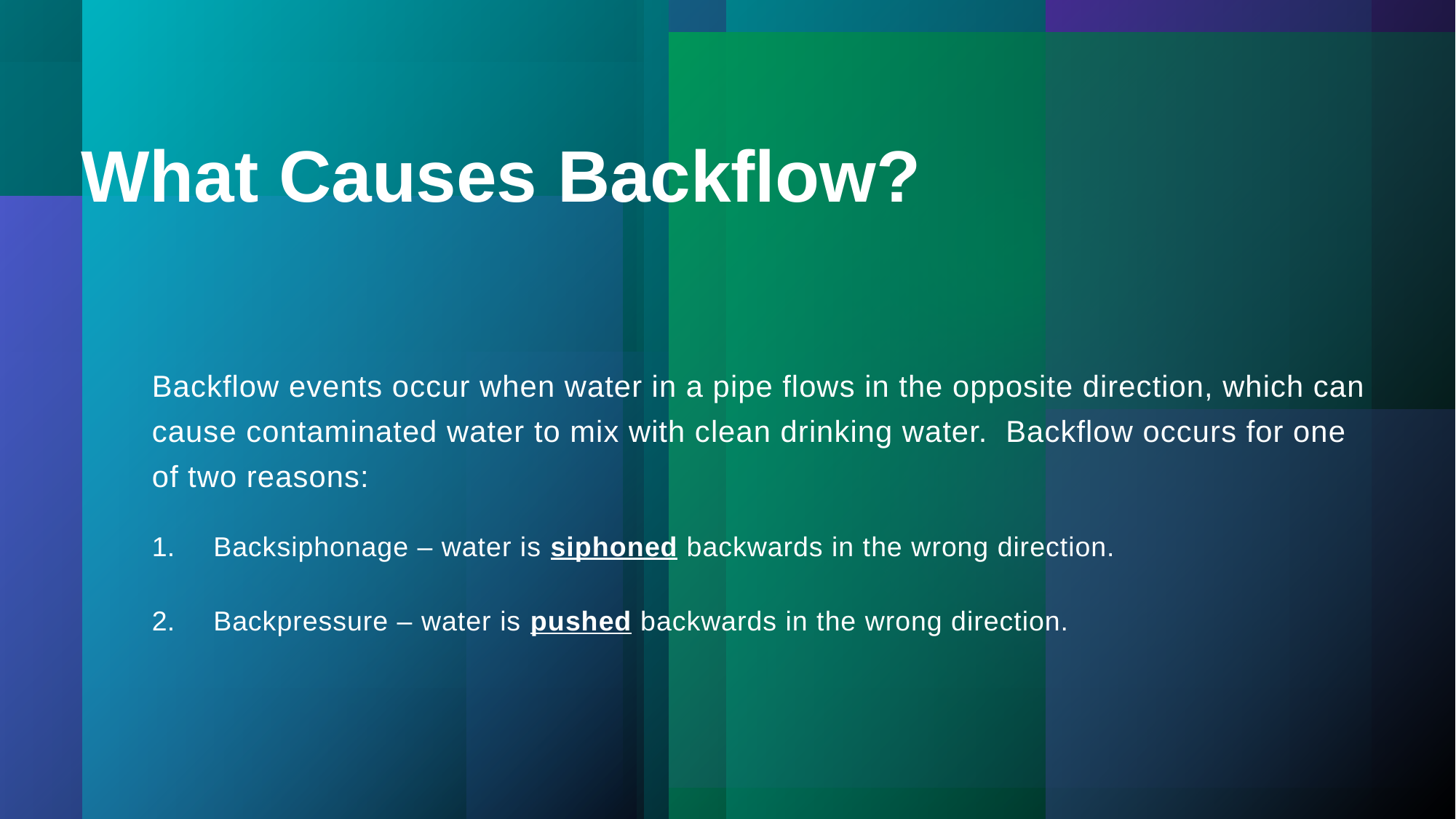

# What Causes Backflow?
Backflow events occur when water in a pipe flows in the opposite direction, which can cause contaminated water to mix with clean drinking water.  Backflow occurs for one of two reasons:
Backsiphonage – water is siphoned backwards in the wrong direction.
Backpressure – water is pushed backwards in the wrong direction.